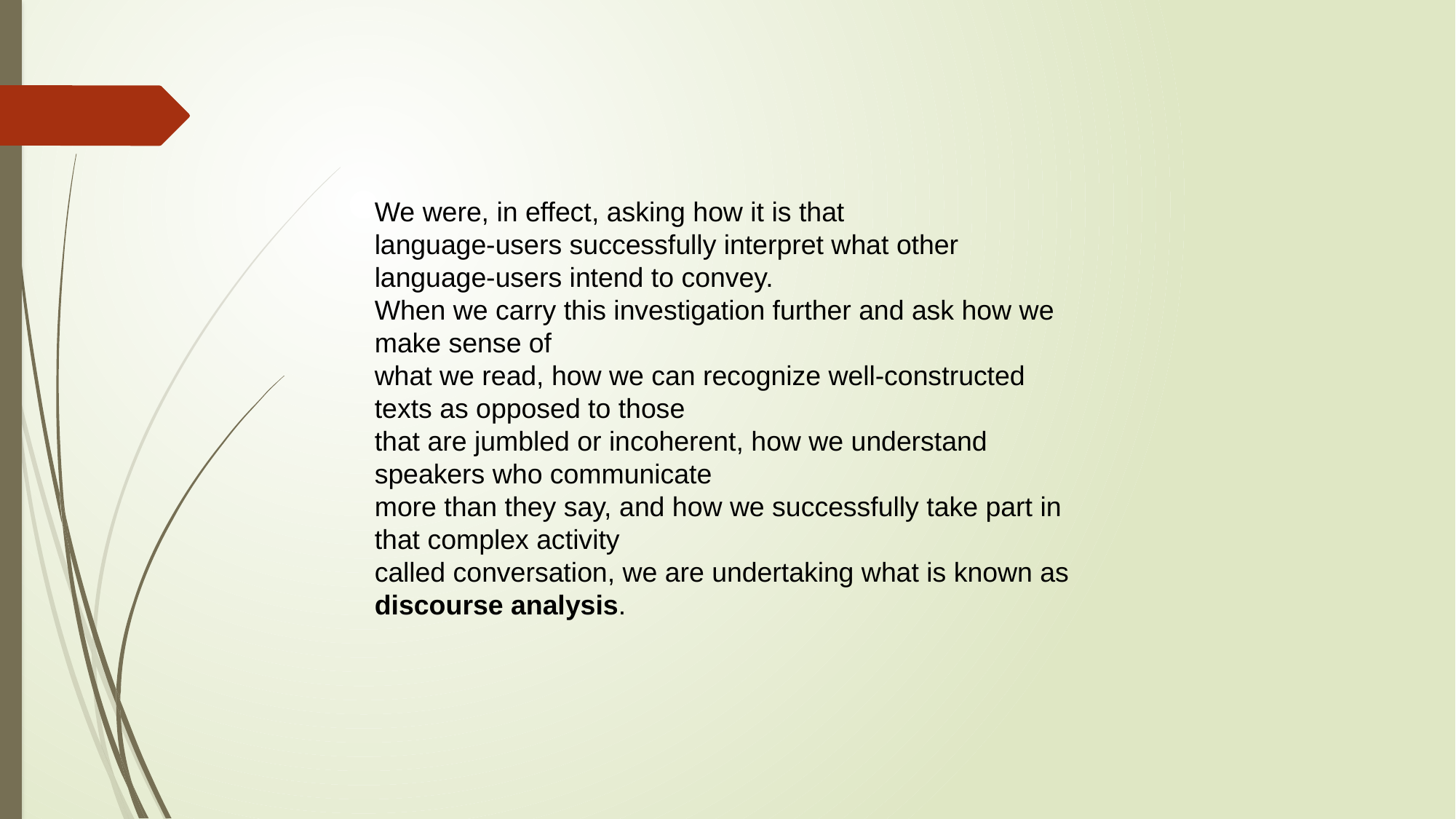

We were, in effect, asking how it is that
language-users successfully interpret what other language-users intend to convey.
When we carry this investigation further and ask how we make sense of
what we read, how we can recognize well-constructed texts as opposed to those
that are jumbled or incoherent, how we understand speakers who communicate
more than they say, and how we successfully take part in that complex activity
called conversation, we are undertaking what is known as discourse analysis.